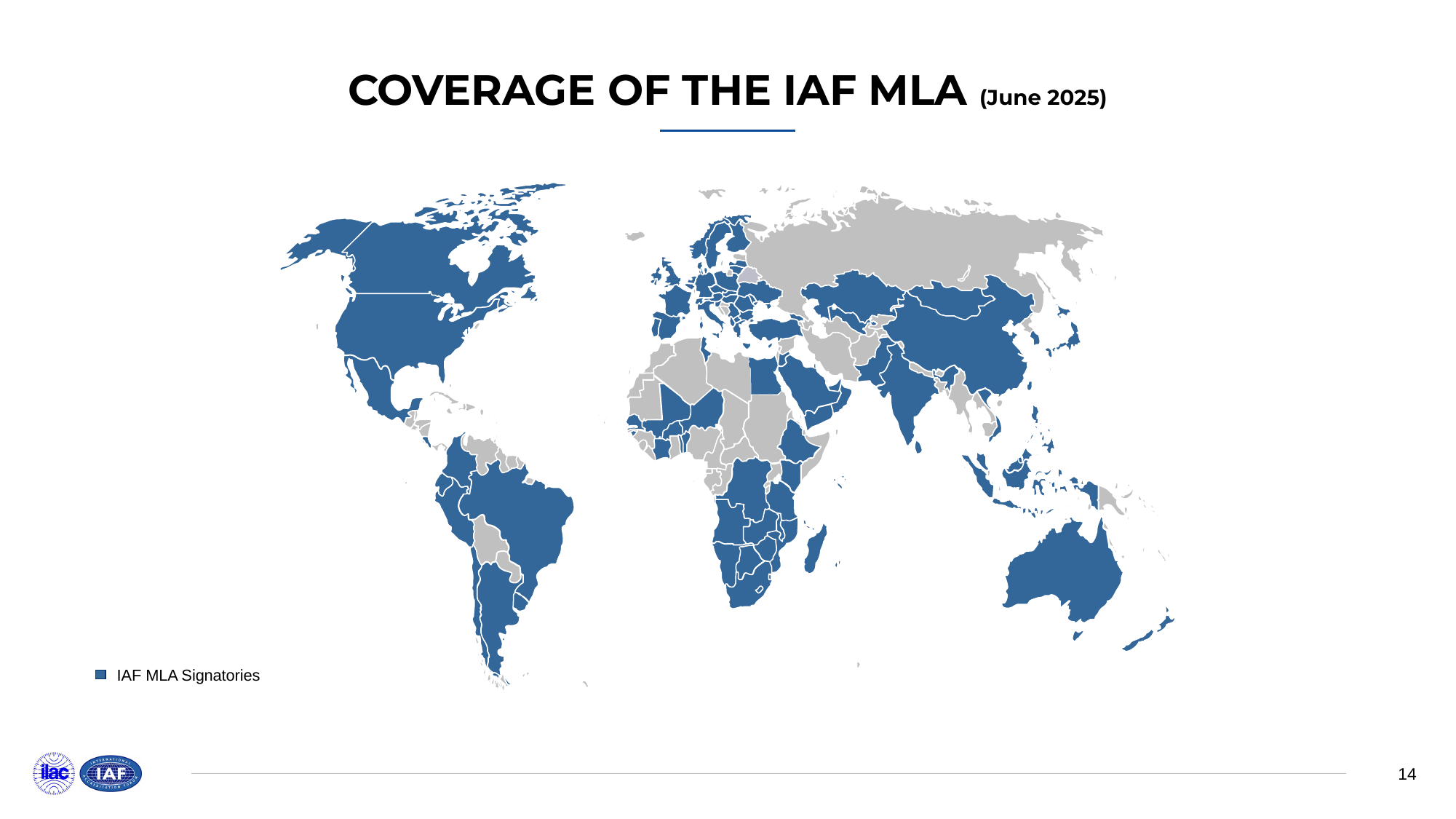

COVERAGE OF THE IAF MLA (June 2025)

IAF MLA Signatories